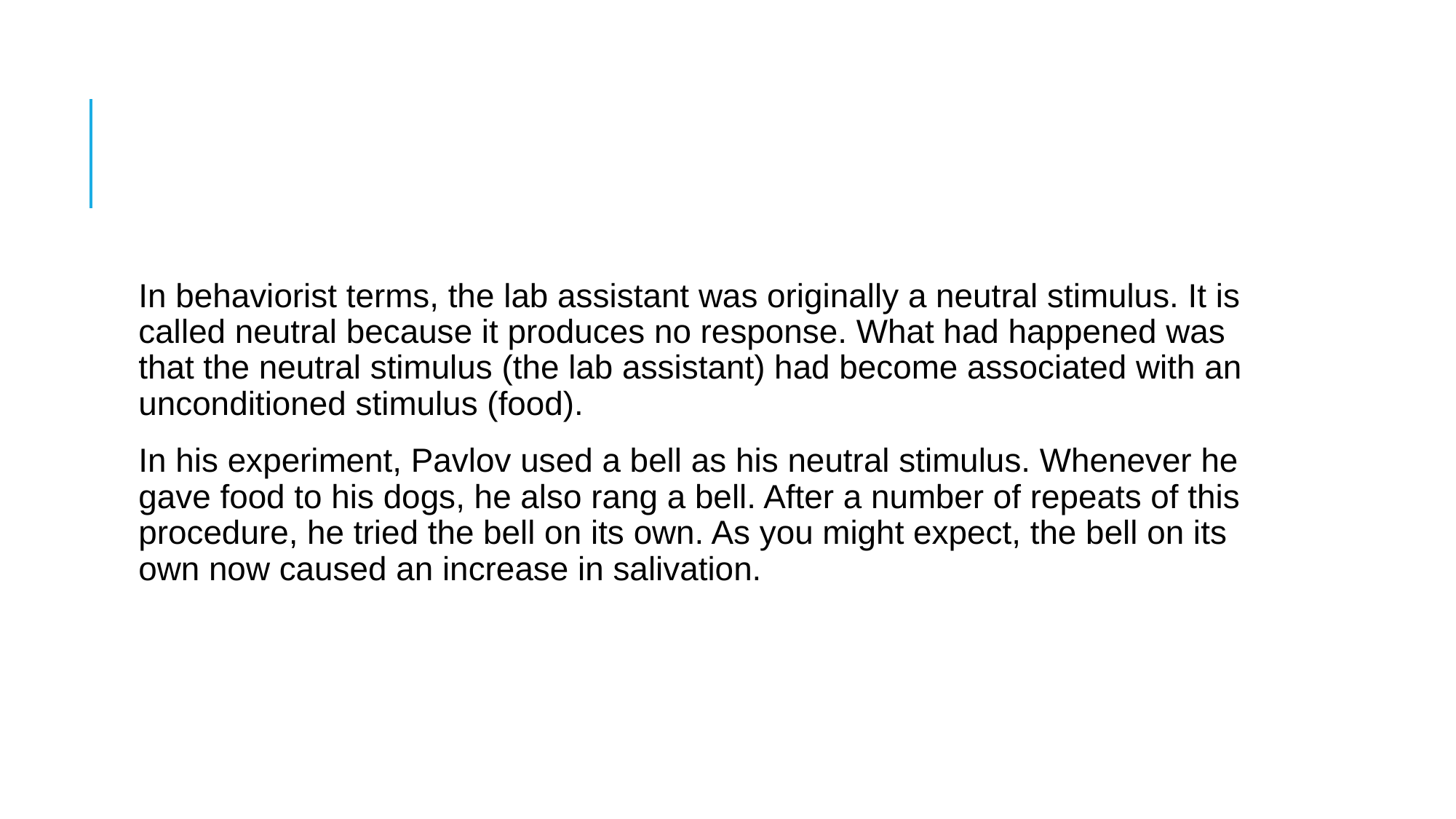

#
In behaviorist terms, the lab assistant was originally a neutral stimulus. It is called neutral because it produces no response. What had happened was that the neutral stimulus (the lab assistant) had become associated with an unconditioned stimulus (food).
In his experiment, Pavlov used a bell as his neutral stimulus. Whenever he gave food to his dogs, he also rang a bell. After a number of repeats of this procedure, he tried the bell on its own. As you might expect, the bell on its own now caused an increase in salivation.